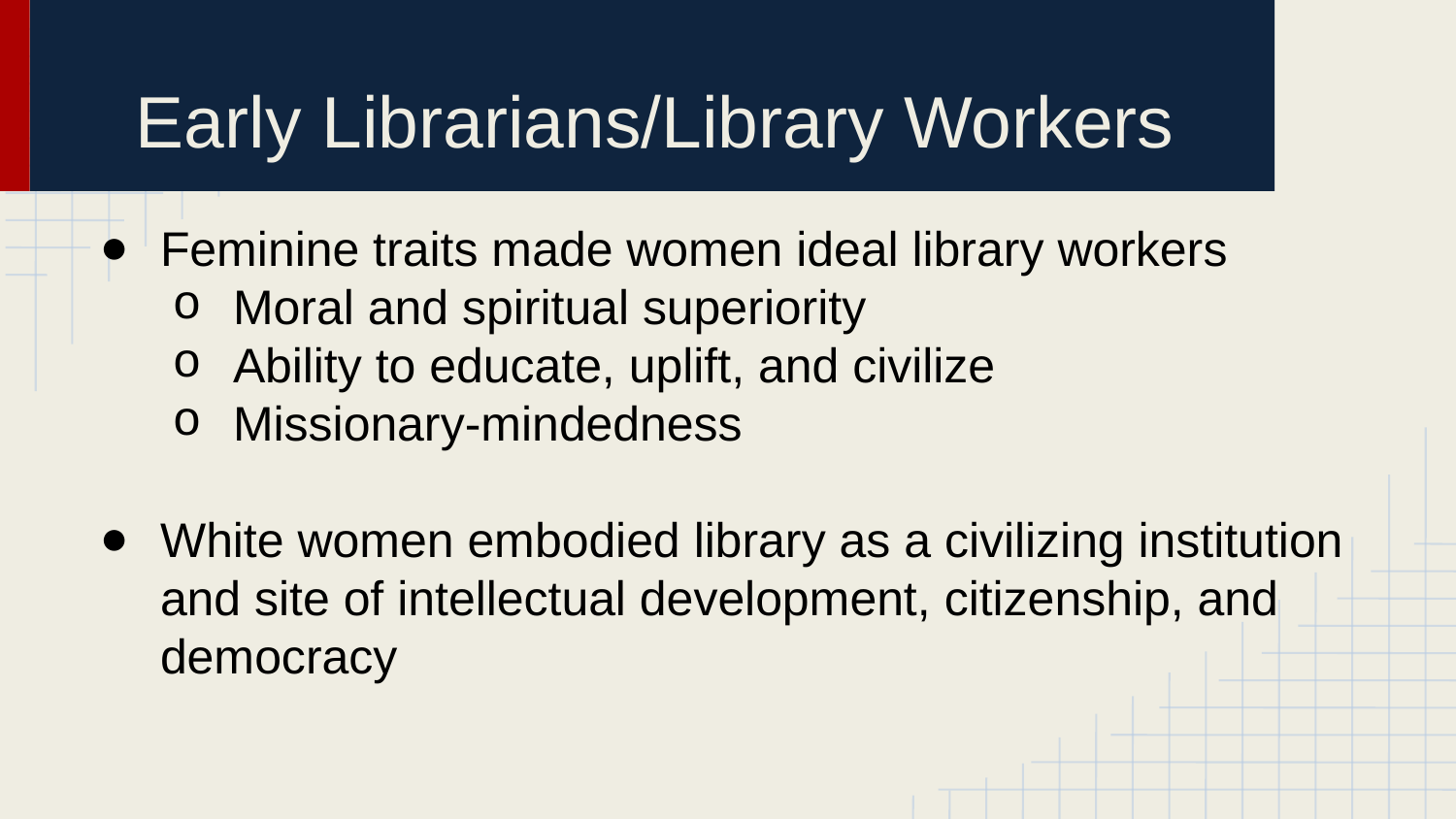

# Early Librarians/Library Workers
Feminine traits made women ideal library workers
Moral and spiritual superiority
Ability to educate, uplift, and civilize
Missionary-mindedness

White women embodied library as a civilizing institution and site of intellectual development, citizenship, and democracy